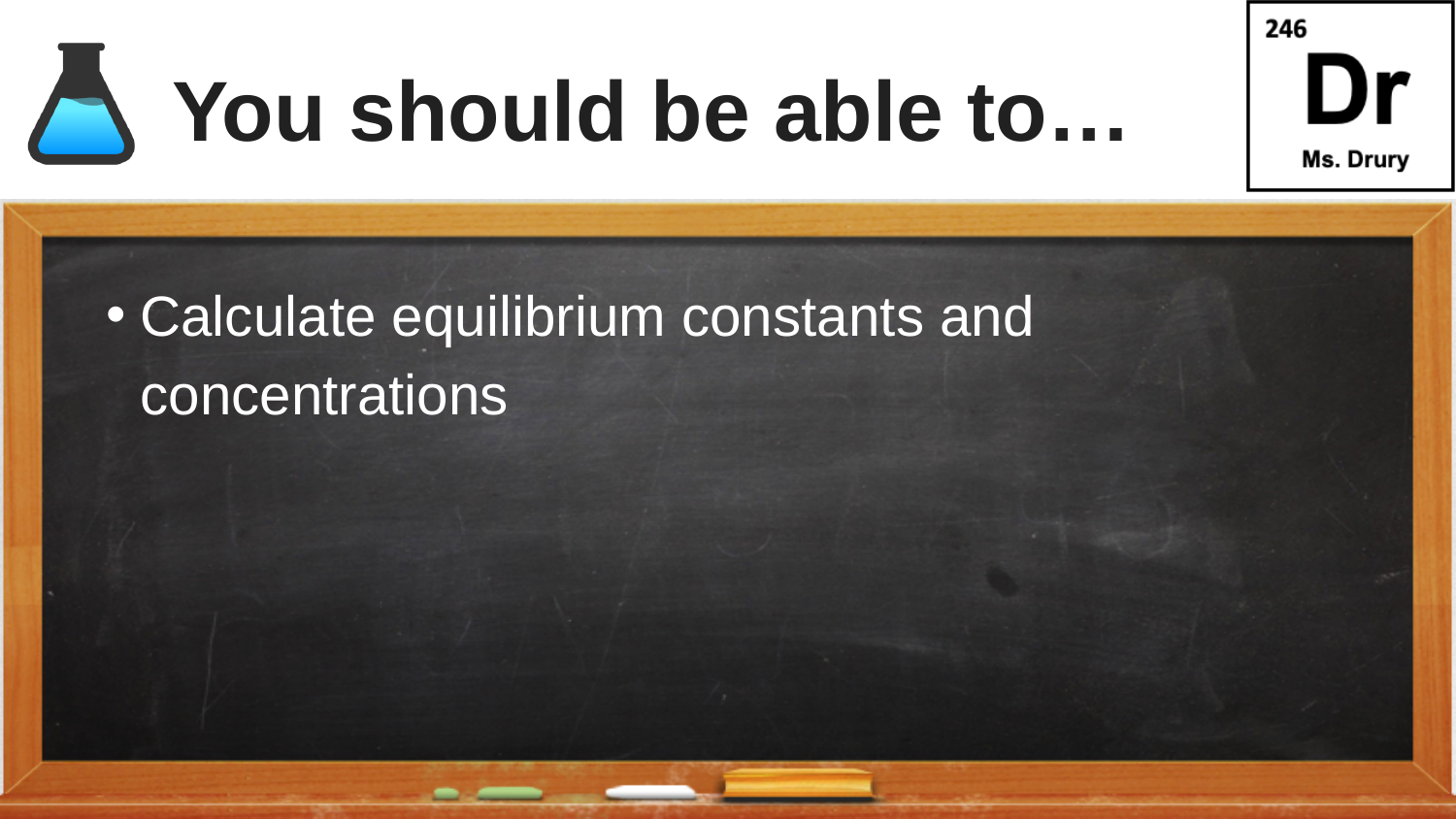

# You should be able to…
Calculate equilibrium constants and concentrations